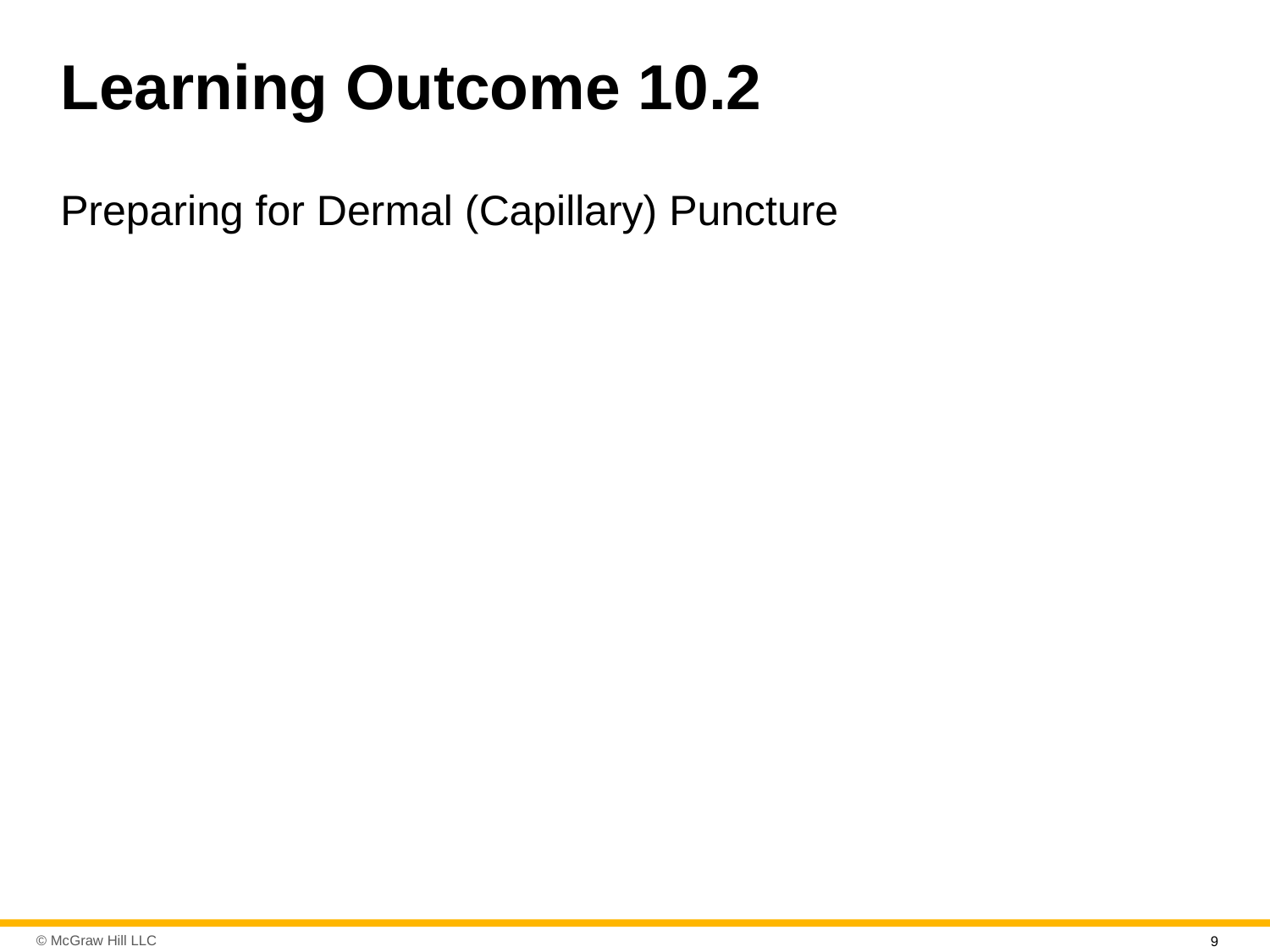

# Learning Outcome 10.2
Preparing for Dermal (Capillary) Puncture
9